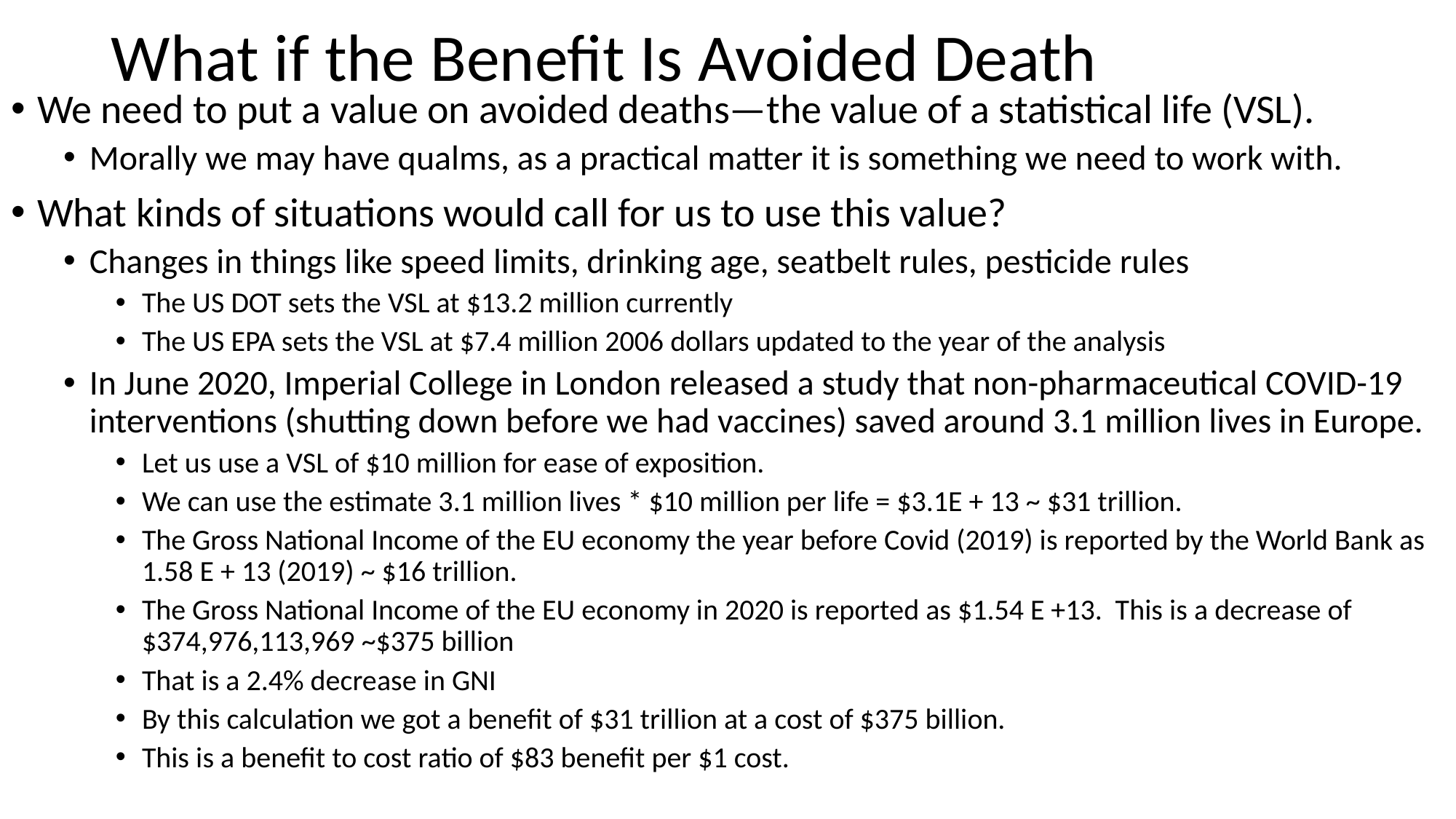

# What if the Benefit Is Avoided Death
We need to put a value on avoided deaths—the value of a statistical life (VSL).
Morally we may have qualms, as a practical matter it is something we need to work with.
What kinds of situations would call for us to use this value?
Changes in things like speed limits, drinking age, seatbelt rules, pesticide rules
The US DOT sets the VSL at $13.2 million currently
The US EPA sets the VSL at $7.4 million 2006 dollars updated to the year of the analysis
In June 2020, Imperial College in London released a study that non-pharmaceutical COVID-19 interventions (shutting down before we had vaccines) saved around 3.1 million lives in Europe.
Let us use a VSL of $10 million for ease of exposition.
We can use the estimate 3.1 million lives * $10 million per life = $3.1E + 13 ~ $31 trillion.
The Gross National Income of the EU economy the year before Covid (2019) is reported by the World Bank as 1.58 E + 13 (2019) ~ $16 trillion.
The Gross National Income of the EU economy in 2020 is reported as $1.54 E +13.  This is a decrease of $374,976,113,969 ~$375 billion
That is a 2.4% decrease in GNI
By this calculation we got a benefit of $31 trillion at a cost of $375 billion.
This is a benefit to cost ratio of $83 benefit per $1 cost.